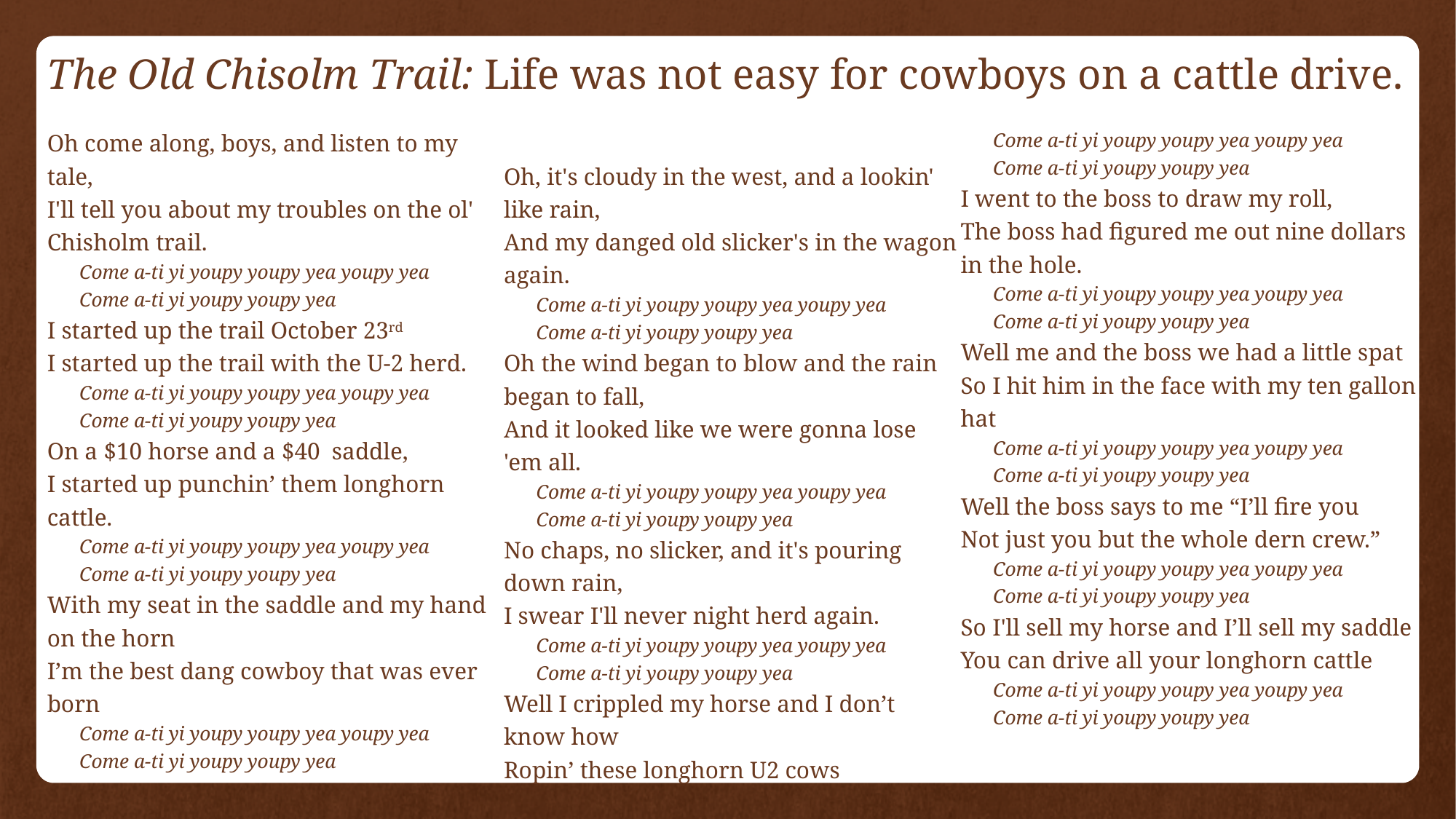

# The Old Chisolm Trail: Life was not easy for cowboys on a cattle drive.
Oh come along, boys, and listen to my tale,
I'll tell you about my troubles on the ol' Chisholm trail.
Come a-ti yi youpy youpy yea youpy yea
Come a-ti yi youpy youpy yea
I started up the trail October 23rd
I started up the trail with the U-2 herd.
Come a-ti yi youpy youpy yea youpy yea
Come a-ti yi youpy youpy yea
On a $10 horse and a $40  saddle,
I started up punchin’ them longhorn cattle.
Come a-ti yi youpy youpy yea youpy yea
Come a-ti yi youpy youpy yea
With my seat in the saddle and my hand on the horn
I’m the best dang cowboy that was ever born
Come a-ti yi youpy youpy yea youpy yea
Come a-ti yi youpy youpy yea

Oh, it's cloudy in the west, and a lookin' like rain,
And my danged old slicker's in the wagon again.
Come a-ti yi youpy youpy yea youpy yea
Come a-ti yi youpy youpy yea
Oh the wind began to blow and the rain began to fall,
And it looked like we were gonna lose 'em all.
Come a-ti yi youpy youpy yea youpy yea
Come a-ti yi youpy youpy yea
No chaps, no slicker, and it's pouring down rain,
I swear I'll never night herd again.
Come a-ti yi youpy youpy yea youpy yea
Come a-ti yi youpy youpy yea
Well I crippled my horse and I don’t know how
Ropin’ these longhorn U2 cows
Come a-ti yi youpy youpy yea youpy yea
Come a-ti yi youpy youpy yea
I went to the boss to draw my roll,
The boss had figured me out nine dollars in the hole.
Come a-ti yi youpy youpy yea youpy yea
Come a-ti yi youpy youpy yea
Well me and the boss we had a little spat
So I hit him in the face with my ten gallon hat
Come a-ti yi youpy youpy yea youpy yea
Come a-ti yi youpy youpy yea
Well the boss says to me “I’ll fire you
Not just you but the whole dern crew.”
Come a-ti yi youpy youpy yea youpy yea
Come a-ti yi youpy youpy yea
So I'll sell my horse and I’ll sell my saddle
You can drive all your longhorn cattle
Come a-ti yi youpy youpy yea youpy yea
Come a-ti yi youpy youpy yea